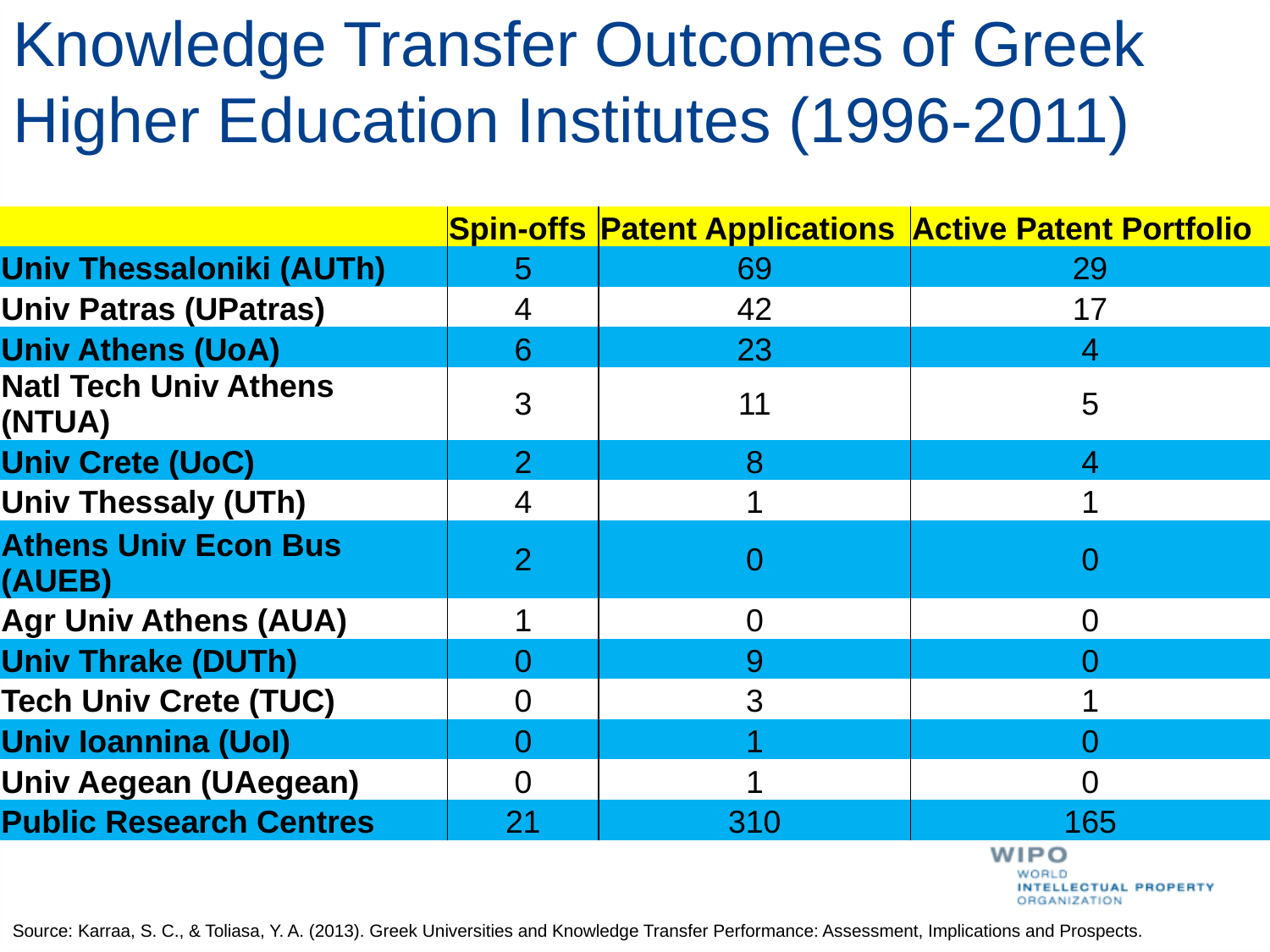

# Knowledge Transfer Outcomes of Greek Higher Education Institutes (1996-2011)
|  | Spin-offs | Patent Applications | Active Patent Portfolio |
| --- | --- | --- | --- |
| Univ Thessaloniki (AUTh) | 5 | 69 | 29 |
| Univ Patras (UPatras) | 4 | 42 | 17 |
| Univ Athens (UoA) | 6 | 23 | 4 |
| Natl Tech Univ Athens (NTUA) | 3 | 11 | 5 |
| Univ Crete (UoC) | 2 | 8 | 4 |
| Univ Thessaly (UTh) | 4 | 1 | 1 |
| Athens Univ Econ Bus (AUEB) | 2 | 0 | 0 |
| Agr Univ Athens (AUA) | 1 | 0 | 0 |
| Univ Thrake (DUTh) | 0 | 9 | 0 |
| Tech Univ Crete (TUC) | 0 | 3 | 1 |
| Univ Ioannina (UoI) | 0 | 1 | 0 |
| Univ Aegean (UAegean) | 0 | 1 | 0 |
| Public Research Centres | 21 | 310 | 165 |
Source: Karraa, S. C., & Toliasa, Y. A. (2013). Greek Universities and Knowledge Transfer Performance: Assessment, Implications and Prospects.